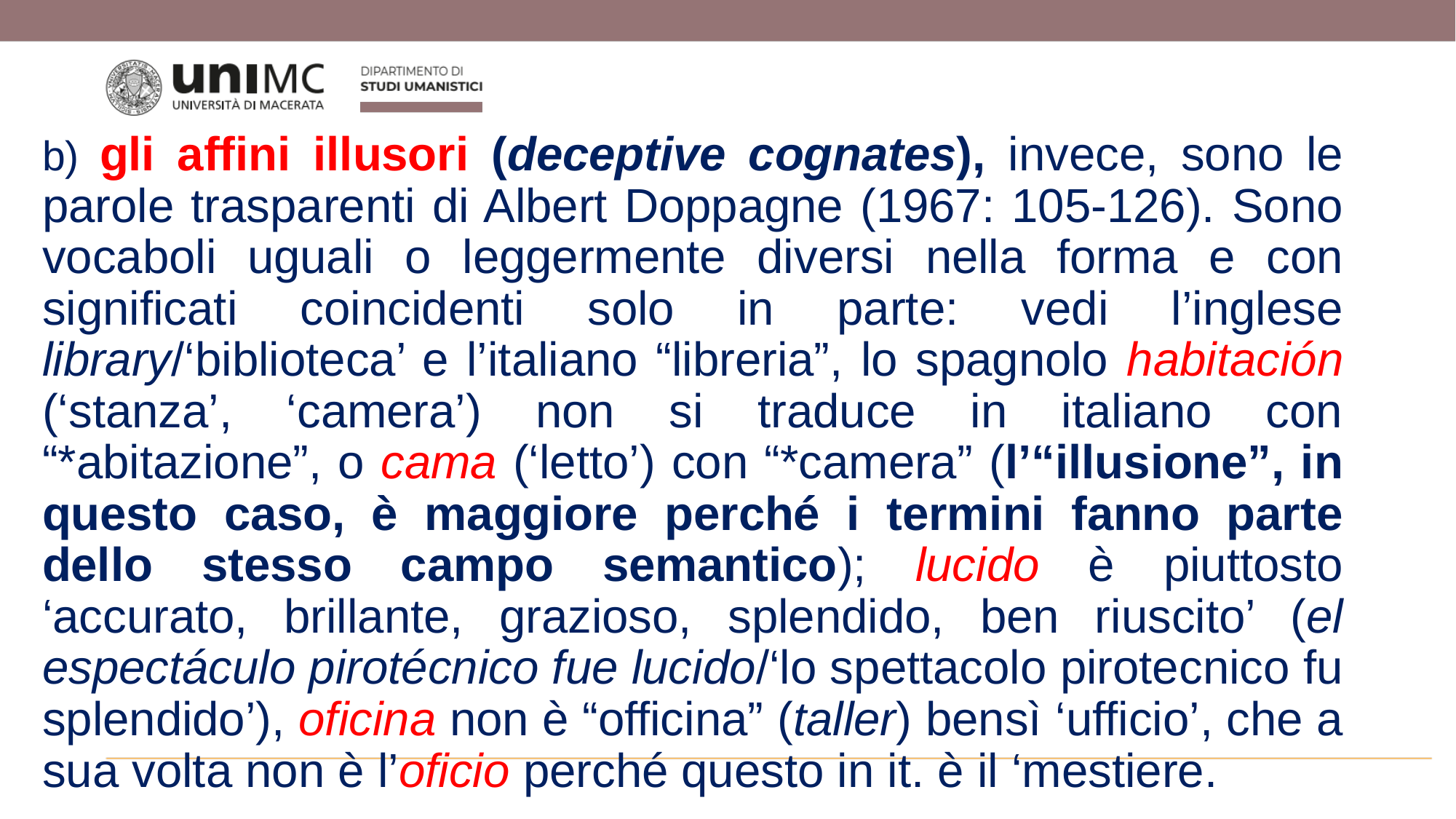

b) gli affini illusori (deceptive cognates), invece, sono le parole trasparenti di Albert Doppagne (1967: 105-126). Sono vocaboli uguali o leggermente diversi nella forma e con significati coincidenti solo in parte: vedi l’inglese library/‘biblioteca’ e l’italiano “libreria”, lo spagnolo habitación (‘stanza’, ‘camera’) non si traduce in italiano con “*abitazione”, o cama (‘letto’) con “*camera” (l’“illusione”, in questo caso, è maggiore perché i termini fanno parte dello stesso campo semantico); lucido è piuttosto ‘accurato, brillante, grazioso, splendido, ben riuscito’ (el espectáculo pirotécnico fue lucido/‘lo spettacolo pirotecnico fu splendido’), oficina non è “officina” (taller) bensì ‘ufficio’, che a sua volta non è l’oficio perché questo in it. è il ‘mestiere.